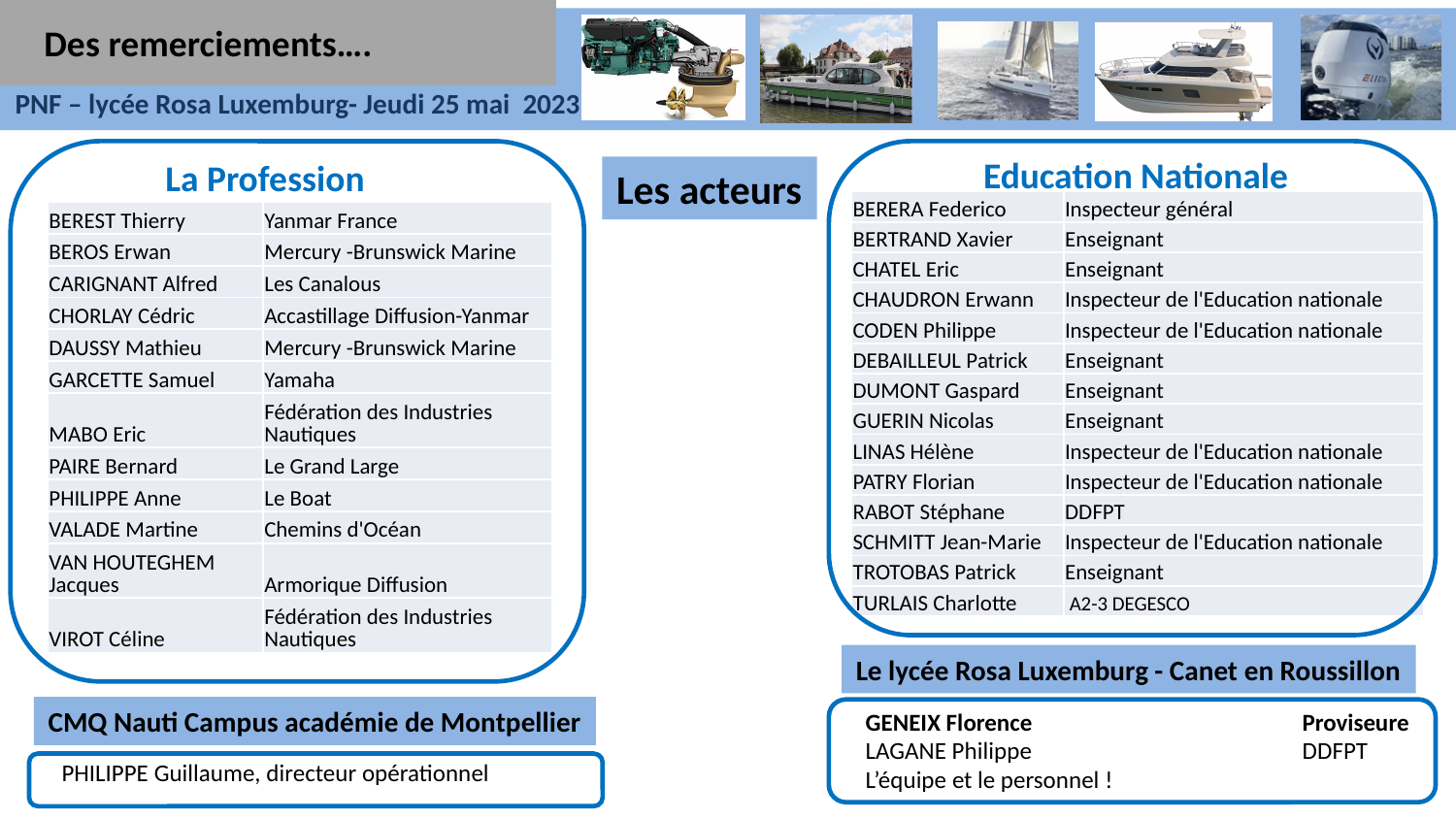

Des remerciements….

Education Nationale
La Profession
Les acteurs
| BERERA Federico | Inspecteur général |
| --- | --- |
| BERTRAND Xavier | Enseignant |
| CHATEL Eric | Enseignant |
| CHAUDRON Erwann | Inspecteur de l'Education nationale |
| CODEN Philippe | Inspecteur de l'Education nationale |
| DEBAILLEUL Patrick | Enseignant |
| DUMONT Gaspard | Enseignant |
| GUERIN Nicolas | Enseignant |
| LINAS Hélène | Inspecteur de l'Education nationale |
| PATRY Florian | Inspecteur de l'Education nationale |
| RABOT Stéphane | DDFPT |
| SCHMITT Jean-Marie | Inspecteur de l'Education nationale |
| TROTOBAS Patrick | Enseignant |
| TURLAIS Charlotte | A2-3 DEGESCO |
| BEREST Thierry | Yanmar France |
| --- | --- |
| BEROS Erwan | Mercury -Brunswick Marine |
| CARIGNANT Alfred | Les Canalous |
| CHORLAY Cédric | Accastillage Diffusion-Yanmar |
| DAUSSY Mathieu | Mercury -Brunswick Marine |
| GARCETTE Samuel | Yamaha |
| MABO Eric | Fédération des Industries Nautiques |
| PAIRE Bernard | Le Grand Large |
| PHILIPPE Anne | Le Boat |
| VALADE Martine | Chemins d'Océan |
| VAN HOUTEGHEM Jacques | Armorique Diffusion |
| VIROT Céline | Fédération des Industries Nautiques |
Le lycée Rosa Luxemburg - Canet en Roussillon
CMQ Nauti Campus académie de Montpellier

GENEIX Florence		Proviseure
LAGANE Philippe		DDFPT
L’équipe et le personnel !
PHILIPPE Guillaume, directeur opérationnel